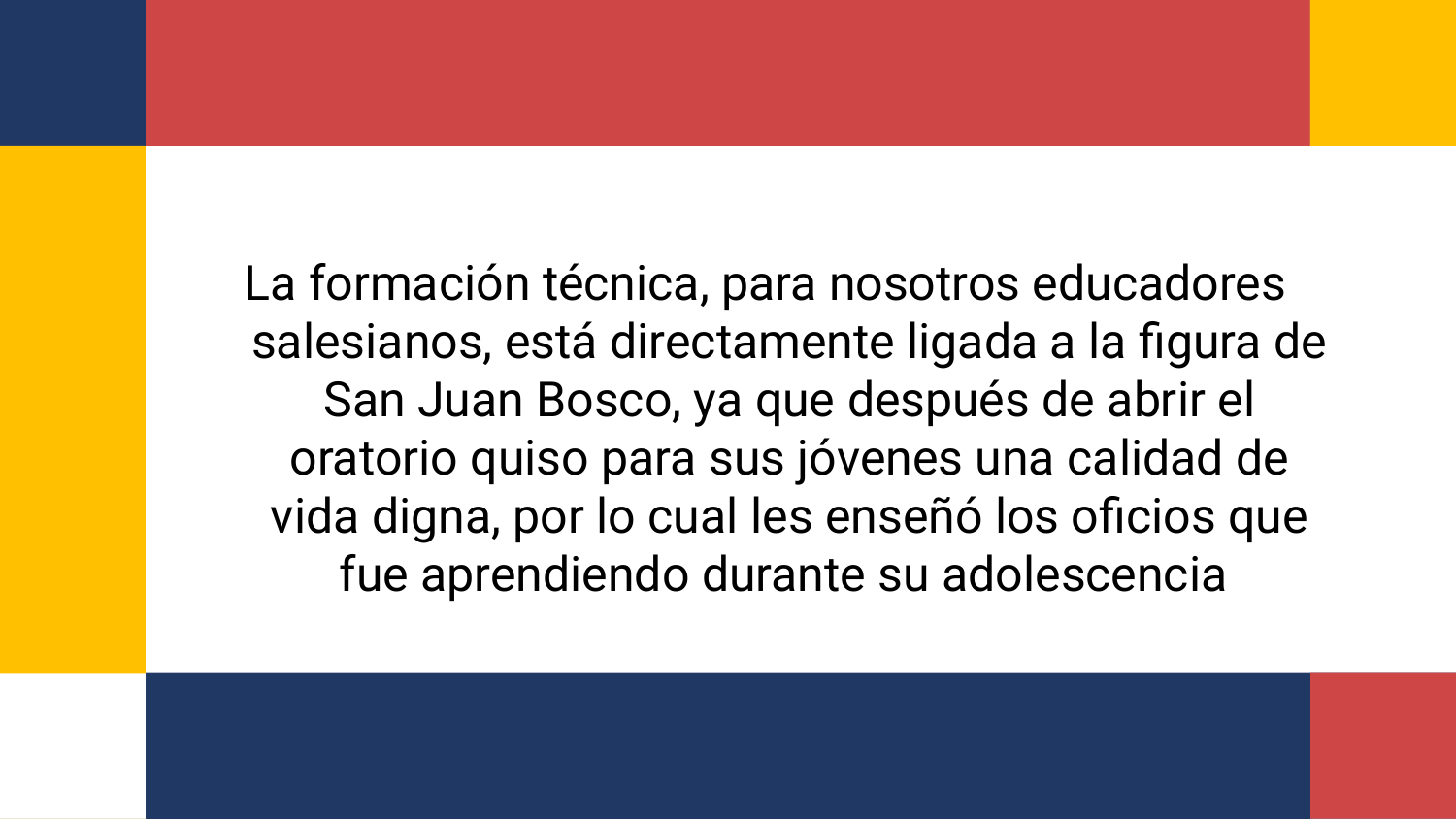

La formación técnica, para nosotros educadores salesianos, está directamente ligada a la figura de San Juan Bosco, ya que después de abrir el oratorio quiso para sus jóvenes una calidad de vida digna, por lo cual les enseñó los oficios que fue aprendiendo durante su adolescencia